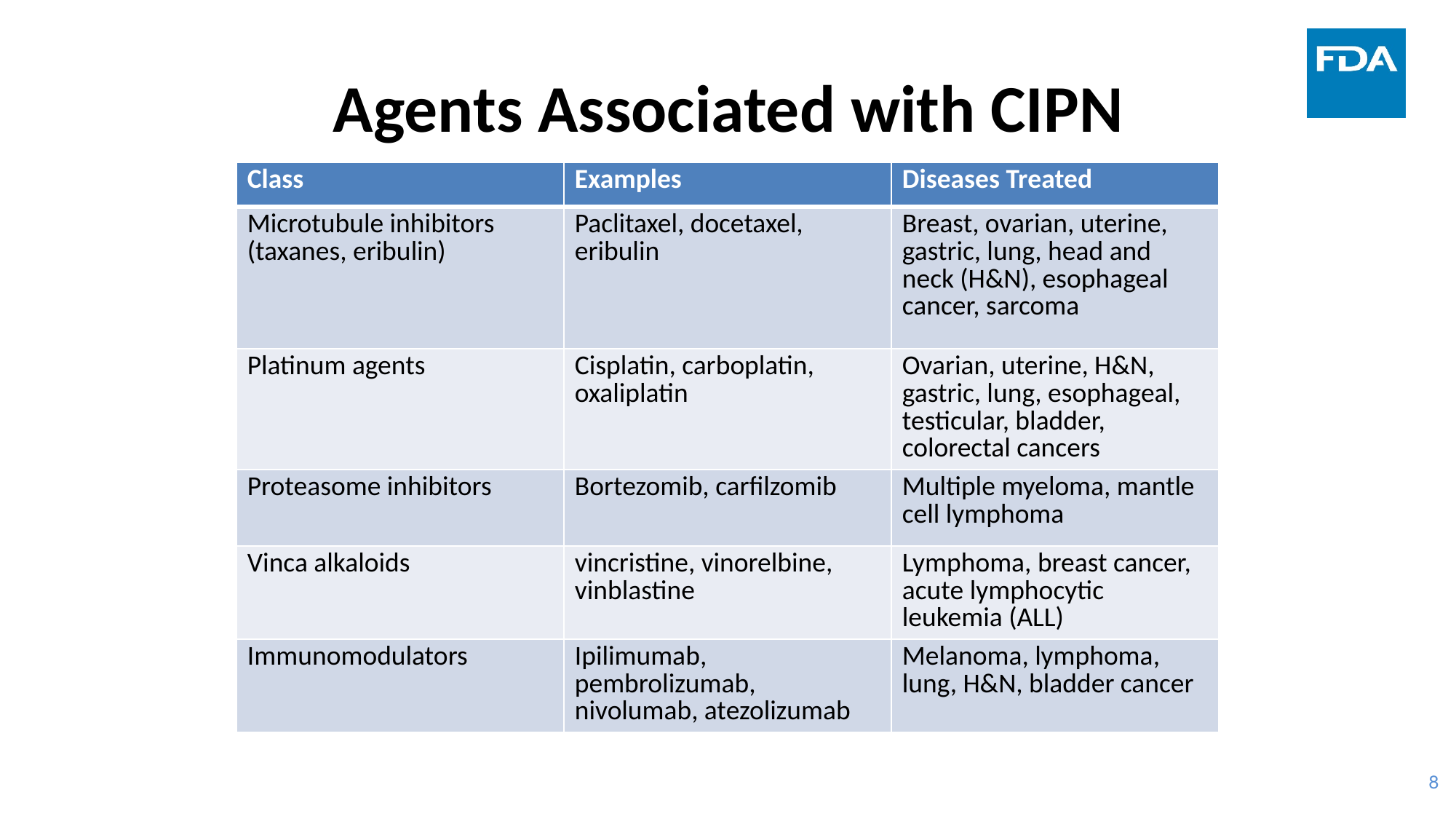

# Agents Associated with CIPN
| Class | Examples | Diseases Treated |
| --- | --- | --- |
| Microtubule inhibitors (taxanes, eribulin) | Paclitaxel, docetaxel, eribulin | Breast, ovarian, uterine, gastric, lung, head and neck (H&N), esophageal cancer, sarcoma |
| Platinum agents | Cisplatin, carboplatin, oxaliplatin | Ovarian, uterine, H&N, gastric, lung, esophageal, testicular, bladder, colorectal cancers |
| Proteasome inhibitors | Bortezomib, carfilzomib | Multiple myeloma, mantle cell lymphoma |
| Vinca alkaloids | vincristine, vinorelbine, vinblastine | Lymphoma, breast cancer, acute lymphocytic leukemia (ALL) |
| Immunomodulators | Ipilimumab, pembrolizumab, nivolumab, atezolizumab | Melanoma, lymphoma, lung, H&N, bladder cancer |